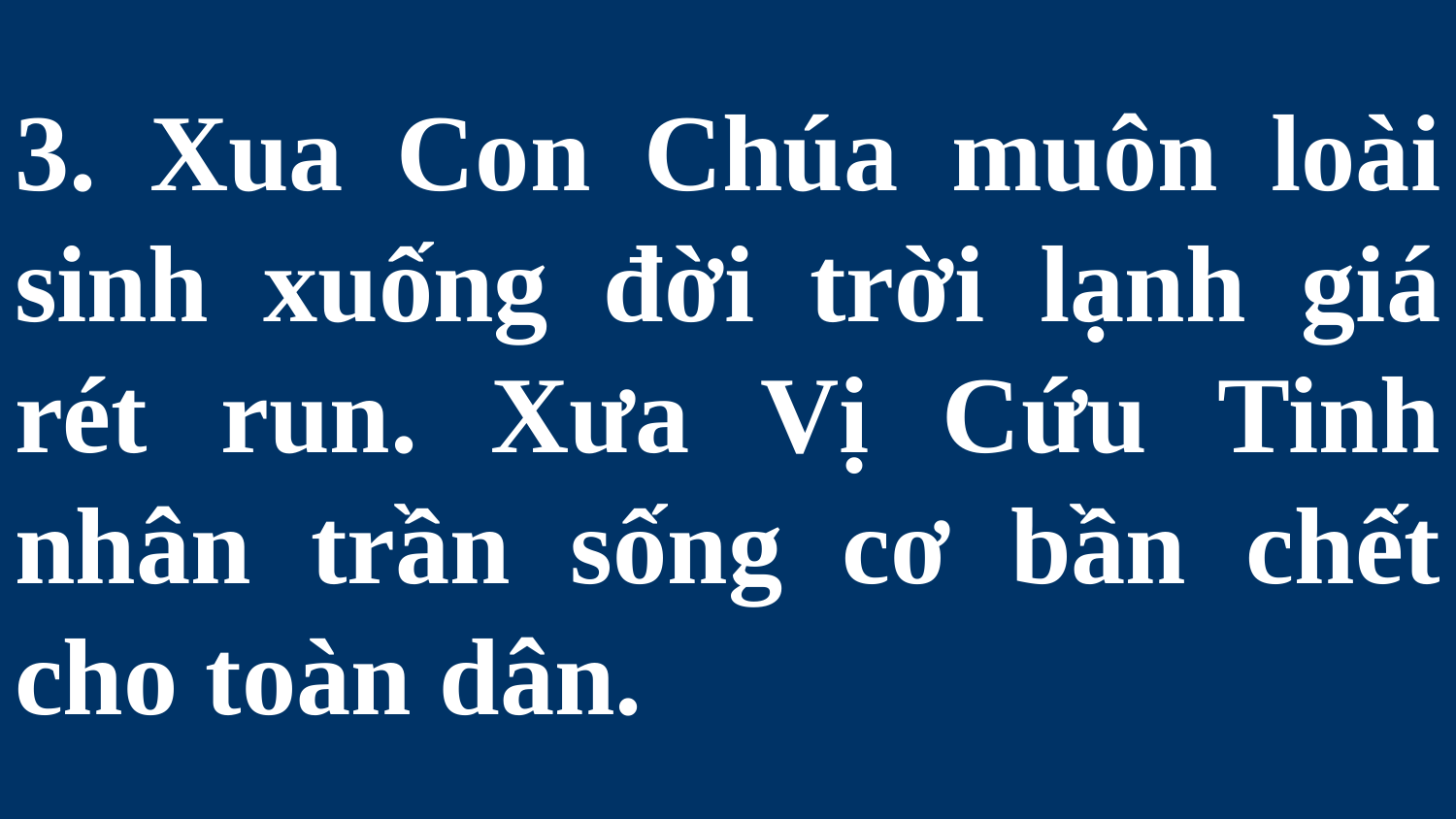

# 3. Xua Con Chúa muôn loài sinh xuống đời trời lạnh giá rét run. Xưa Vị Cứu Tinh nhân trần sống cơ bần chết cho toàn dân.